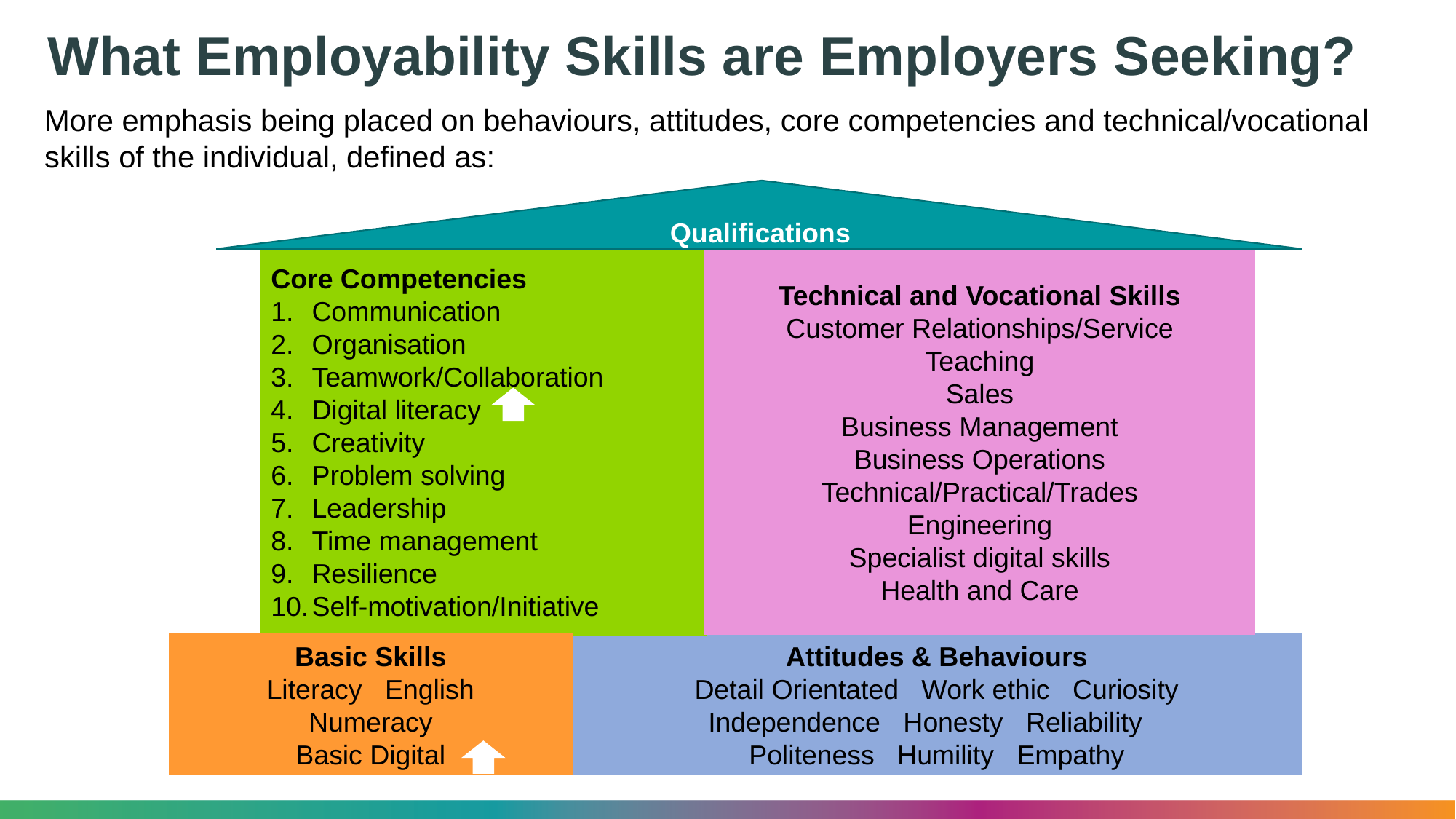

# What Employability Skills are Employers Seeking?
More emphasis being placed on behaviours, attitudes, core competencies and technical/vocational skills of the individual, defined as:
Qualifications
Core Competencies
Communication
Organisation
Teamwork/Collaboration
Digital literacy
Creativity
Problem solving
Leadership
Time management
Resilience
Self-motivation/Initiative
Technical and Vocational Skills
Customer Relationships/Service
Teaching
Sales
Business Management
Business Operations
Technical/Practical/Trades
Engineering
Specialist digital skills
Health and Care

Basic Skills
Literacy   English
Numeracy
Basic Digital
Attitudes & Behaviours
Detail Orientated   Work ethic   Curiosity
Independence   Honesty   Reliability
Politeness   Humility   Empathy